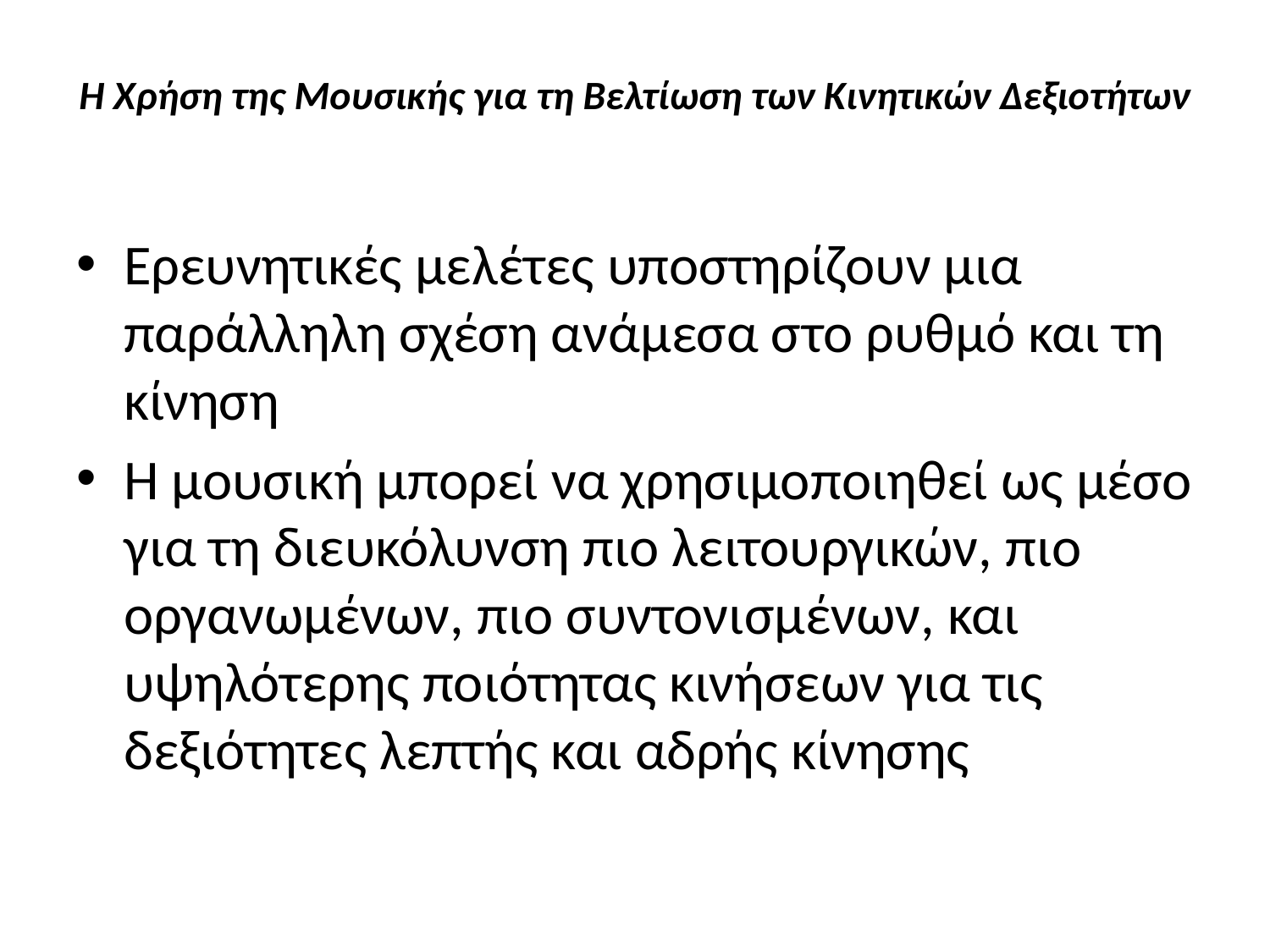

# Η Χρήση της Μουσικής για τη Βελτίωση των Κινητικών Δεξιοτήτων
Ερευνητικές μελέτες υποστηρίζουν μια παράλληλη σχέση ανάμεσα στο ρυθμό και τη κίνηση
Η μουσική μπορεί να χρησιμοποιηθεί ως μέσο για τη διευκόλυνση πιο λειτουργικών, πιο οργανωμένων, πιο συντονισμένων, και υψηλότερης ποιότητας κινήσεων για τις δεξιότητες λεπτής και αδρής κίνησης